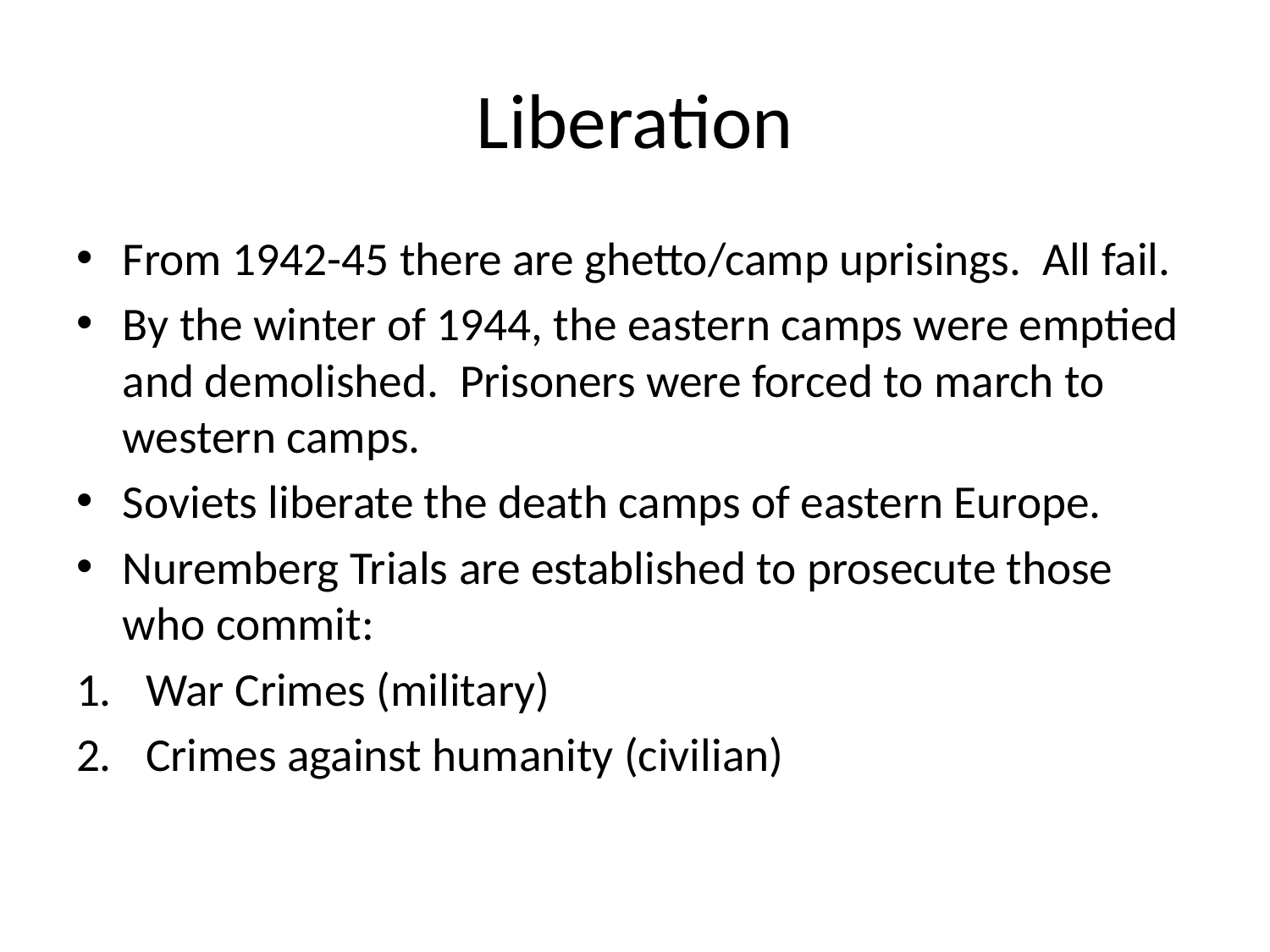

# Liberation
From 1942-45 there are ghetto/camp uprisings.  All fail.
By the winter of 1944, the eastern camps were emptied and demolished.  Prisoners were forced to march to western camps.
Soviets liberate the death camps of eastern Europe.
Nuremberg Trials are established to prosecute those who commit:
War Crimes (military)
Crimes against humanity (civilian)